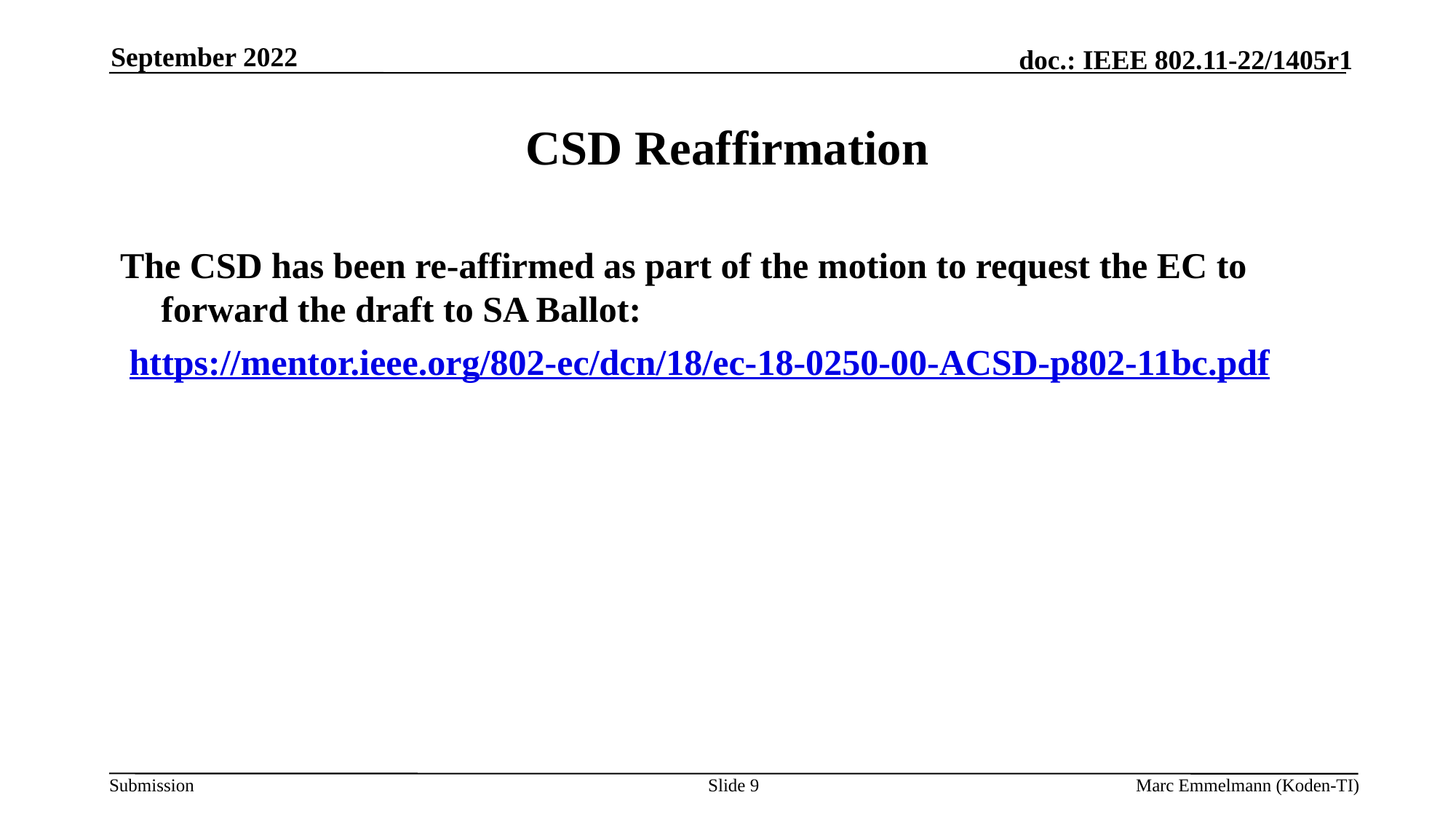

September 2022
# CSD Reaffirmation
The CSD has been re-affirmed as part of the motion to request the EC to forward the draft to SA Ballot:
 https://mentor.ieee.org/802-ec/dcn/18/ec-18-0250-00-ACSD-p802-11bc.pdf
Slide 9
Marc Emmelmann (Koden-TI)